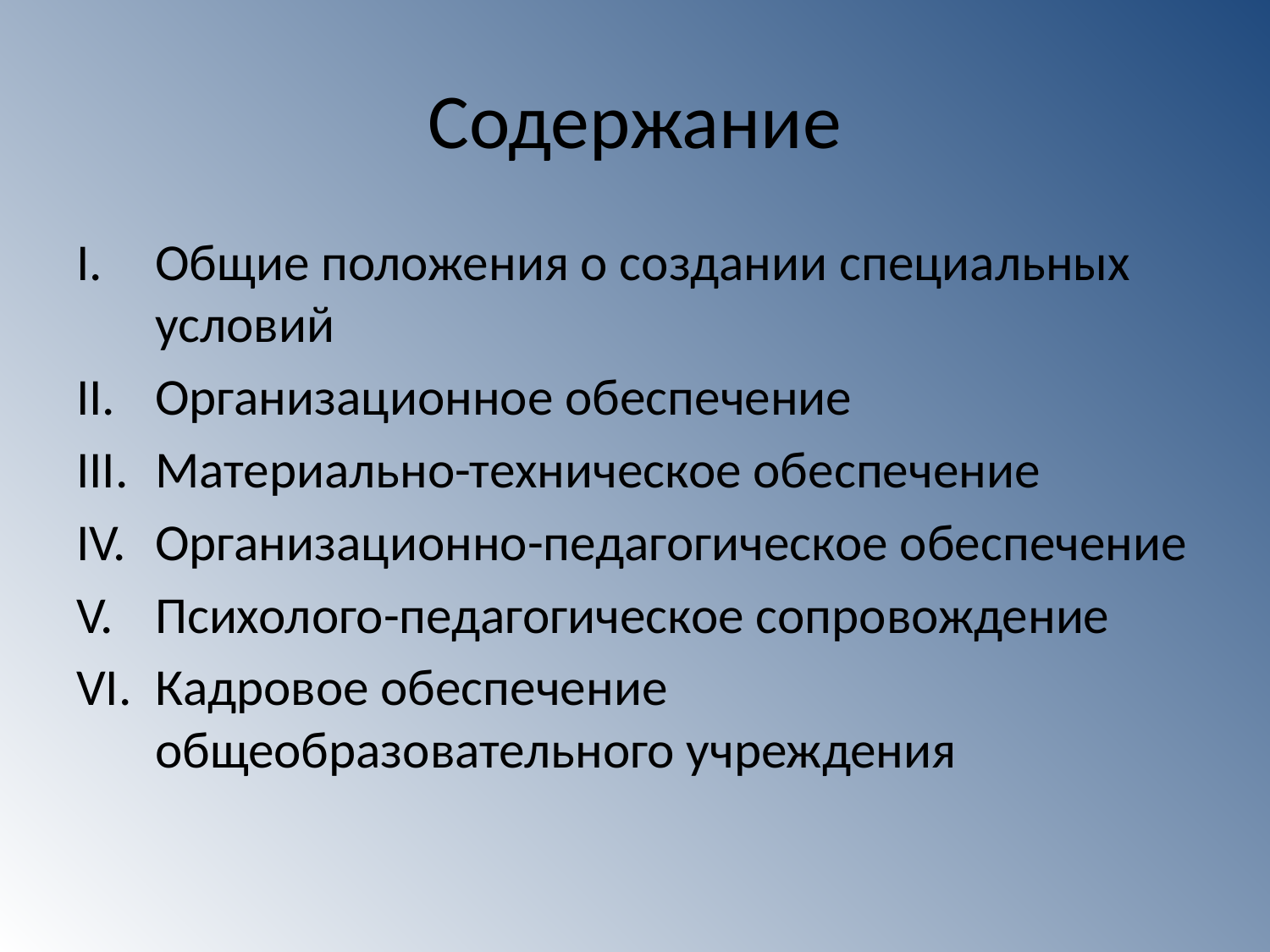

# Содержание
Общие положения о создании специальных условий
Организационное обеспечение
Материально-техническое обеспечение
Организационно-педагогическое обеспечение
Психолого-педагогическое сопровождение
Кадровое обеспечение общеобразовательного учреждения